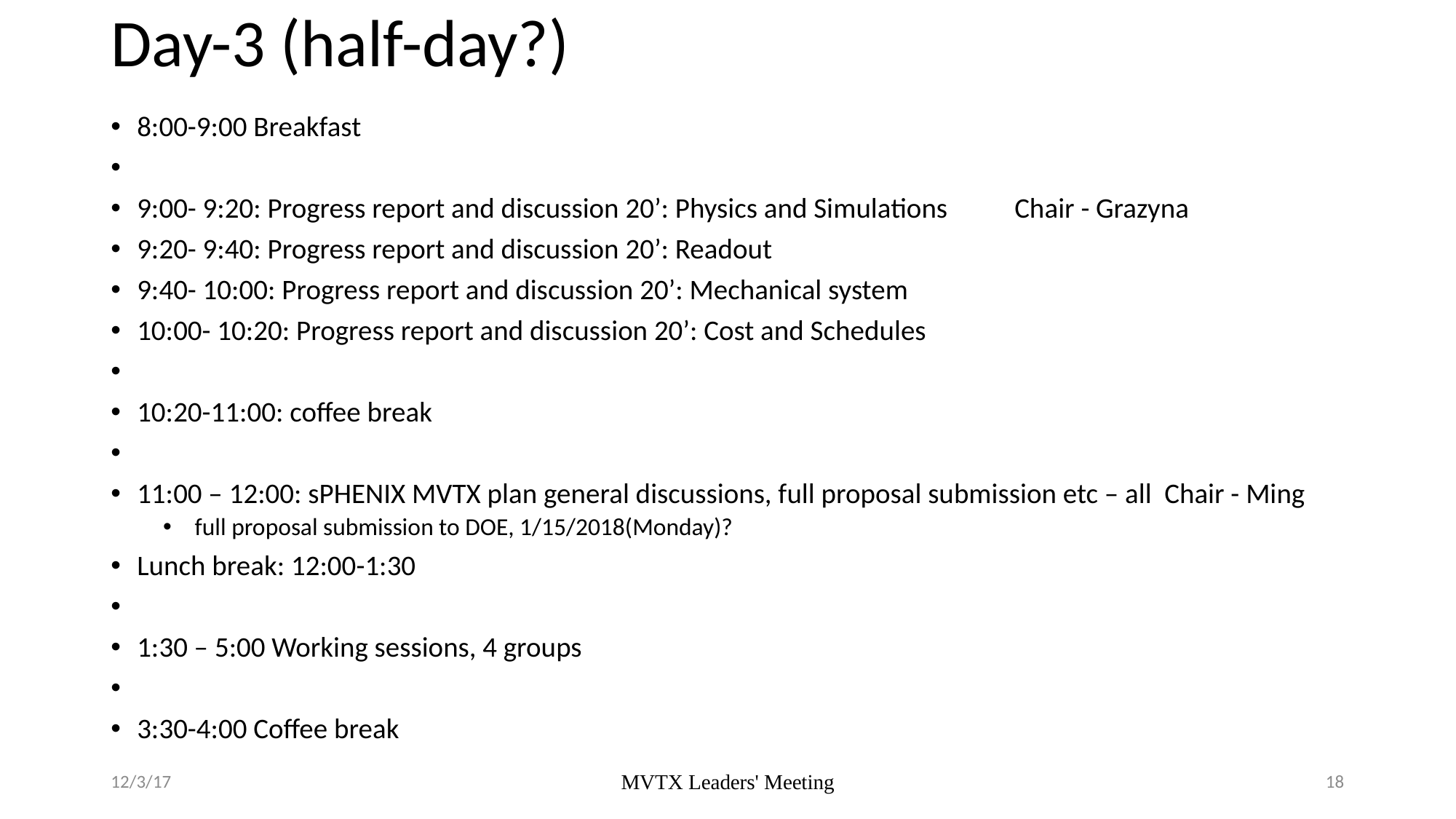

# Day-3 (half-day?)
8:00-9:00 Breakfast

9:00- 9:20: Progress report and discussion 20’: Physics and Simulations   		Chair - Grazyna
9:20- 9:40: Progress report and discussion 20’: Readout
9:40- 10:00: Progress report and discussion 20’: Mechanical system
10:00- 10:20: Progress report and discussion 20’: Cost and Schedules

10:20-11:00: coffee break

11:00 – 12:00: sPHENIX MVTX plan general discussions, full proposal submission etc – all  Chair - Ming
 full proposal submission to DOE, 1/15/2018(Monday)?
Lunch break: 12:00-1:30

1:30 – 5:00 Working sessions, 4 groups

3:30-4:00 Coffee break

12/3/17
MVTX Leaders' Meeting
18